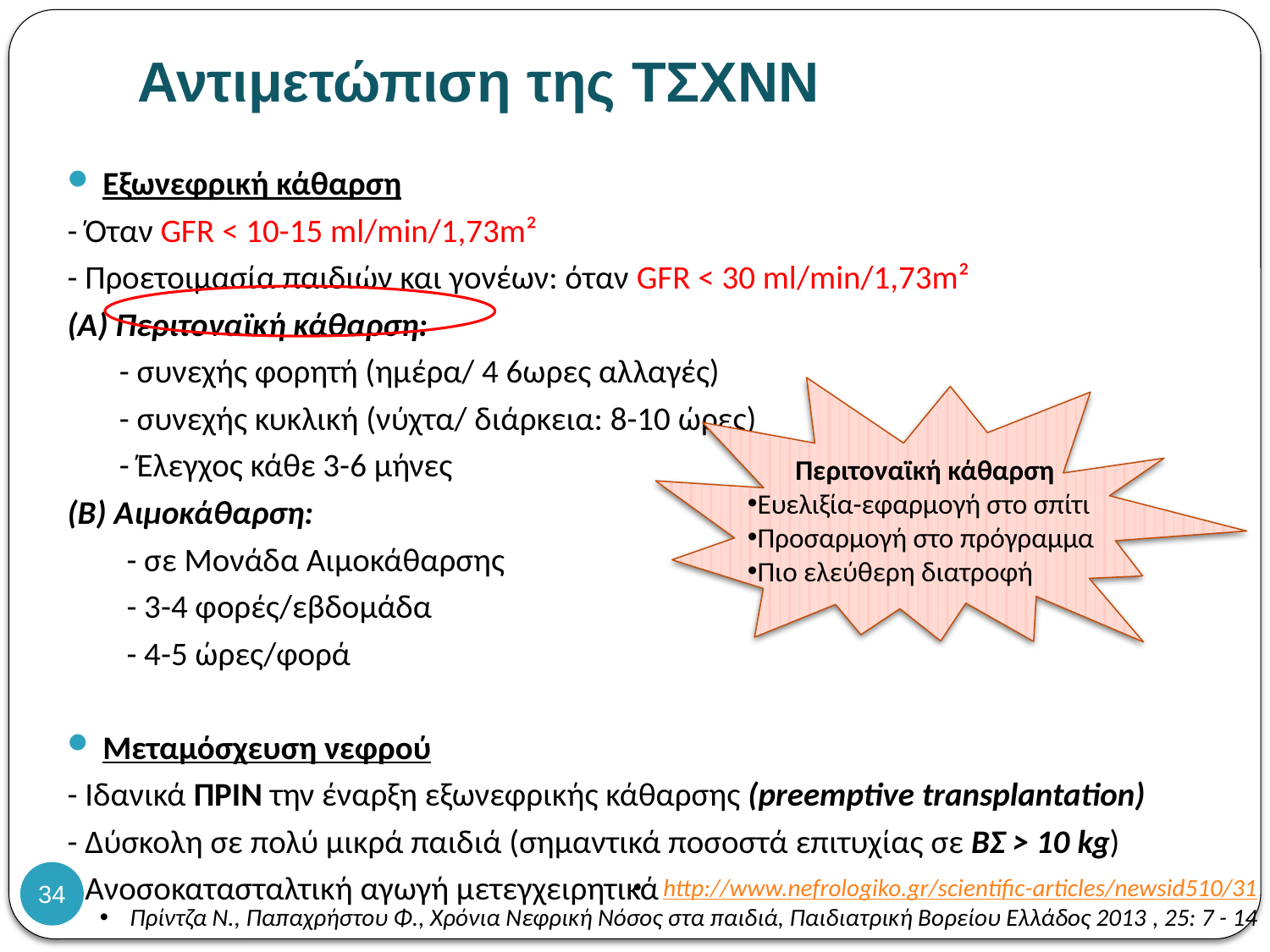

# Αντιμετώπιση της ΤΣΧΝΝ
Εξωνεφρική κάθαρση
- Όταν GFR < 10-15 ml/min/1,73m²
- Προετοιμασία παιδιών και γονέων: όταν GFR < 30 ml/min/1,73m²
(Α) Περιτοναϊκή κάθαρση:
       - συνεχής φορητή (ημέρα/ 4 6ωρες αλλαγές)
       - συνεχής κυκλική (νύχτα/ διάρκεια: 8-10 ώρες)
       - Έλεγχος κάθε 3-6 μήνες
(Β) Αιμοκάθαρση:
        - σε Μονάδα Αιμοκάθαρσης
        - 3-4 φορές/εβδομάδα
        - 4-5 ώρες/φορά

Μεταμόσχευση νεφρού
- Ιδανικά ΠΡΙΝ την έναρξη εξωνεφρικής κάθαρσης (preemptive transplantation)
- Δύσκολη σε πολύ μικρά παιδιά (σημαντικά ποσοστά επιτυχίας σε ΒΣ > 10 kg)
- Ανοσοκατασταλτική αγωγή μετεγχειρητικά

Περιτοναϊκή κάθαρση
Ευελιξία-εφαρμογή στο σπίτι
Προσαρμογή στο πρόγραμμα
Πιο ελεύθερη διατροφή
34
http://www.nefrologiko.gr/scientific-articles/newsid510/31
Πρίντζα Ν., Παπαχρήστου Φ., Χρόνια Νεφρική Νόσος στα παιδιά, Παιδιατρική Βορείου Ελλάδος 2013 , 25: 7 - 14